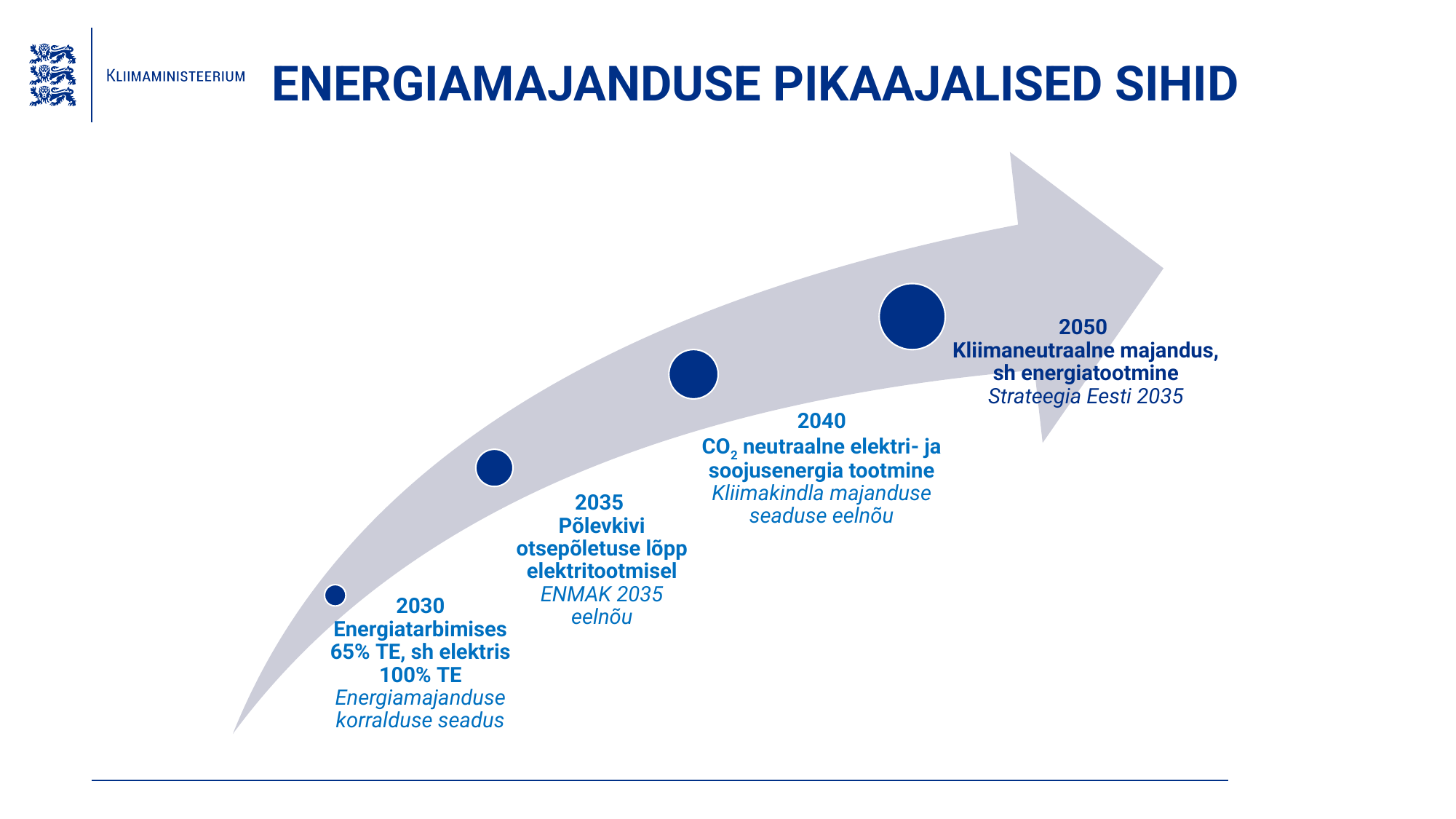

# ENERGIAMAJANDUSE PIKAAJALISED SIHID
2030
Energiatarbimises 65% TE, sh elektris 100% TE
Energiamajanduse korralduse seadus

2035
Põlevkivi otsepõletuse lõpp elektritootmisel
ENMAK 2035 eelnõu

2040
CO2 neutraalne elektri- ja soojusenergia tootmine
Kliimakindla majanduse seaduse eelnõu
2050
Kliimaneutraalne majandus, sh energiatootmine
Strateegia Eesti 2035